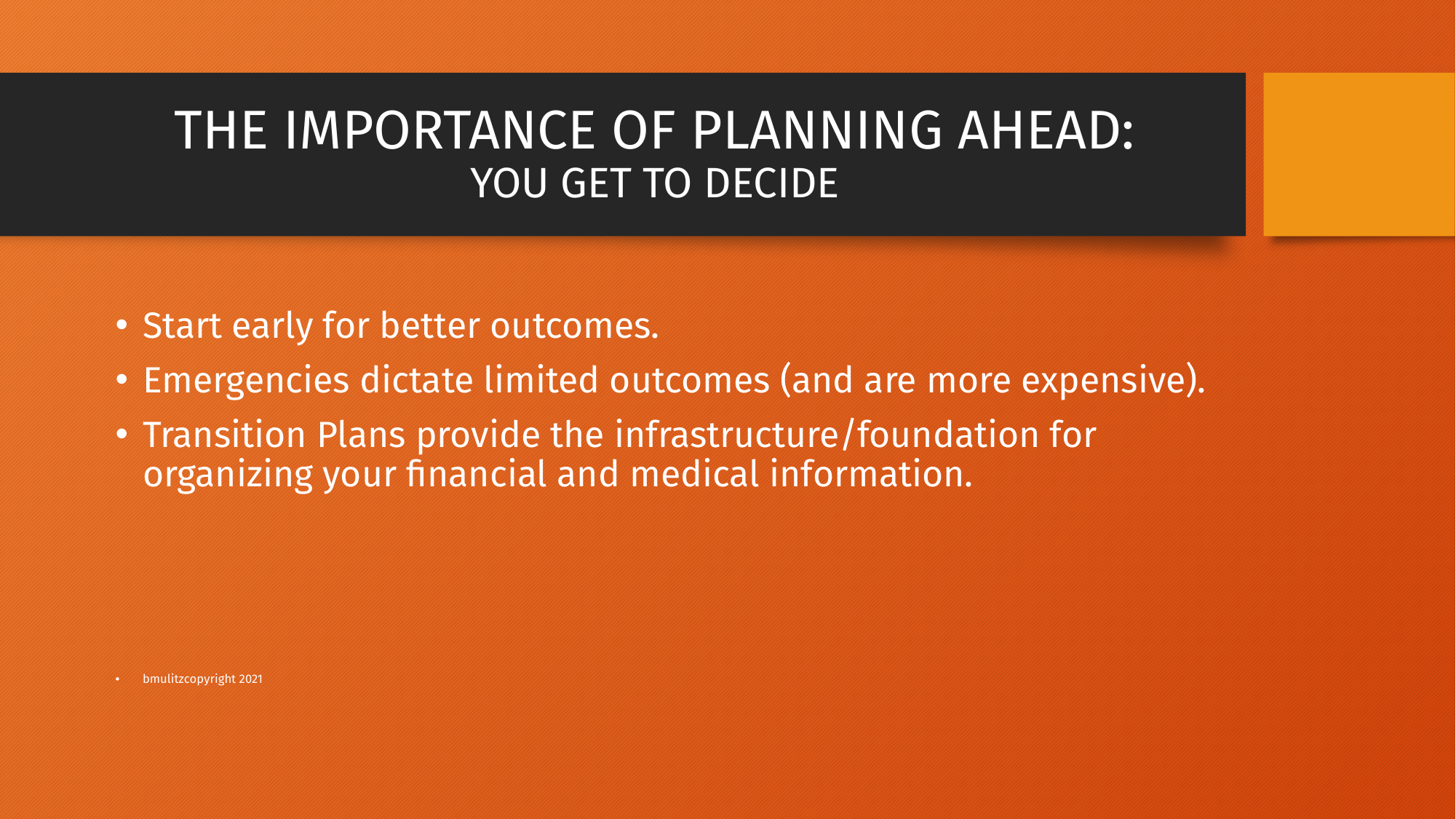

# THE IMPORTANCE OF PLANNING AHEAD: YOU GET TO DECIDE
Start early for better outcomes.
Emergencies dictate limited outcomes (and are more expensive).
Transition Plans provide the infrastructure/foundation for organizing your financial and medical information.

bmulitzcopyright 2021